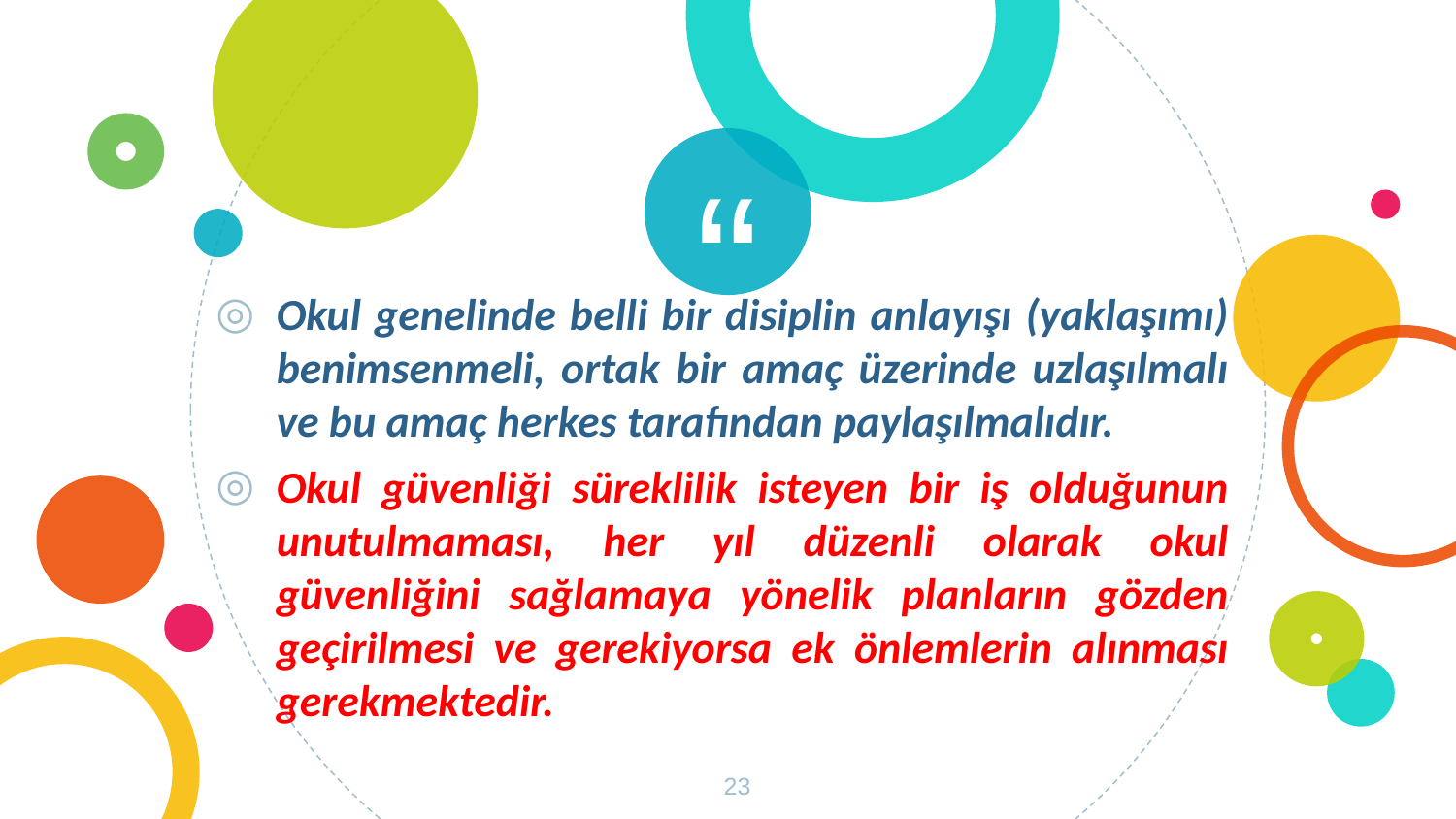

Okul genelinde belli bir disiplin anlayışı (yaklaşımı) benimsenmeli, ortak bir amaç üzerinde uzlaşılmalı ve bu amaç herkes tarafından paylaşılmalıdır.
Okul güvenliği süreklilik isteyen bir iş olduğunun unutulmaması, her yıl düzenli olarak okul güvenliğini sağlamaya yönelik planların gözden geçirilmesi ve gerekiyorsa ek önlemlerin alınması gerekmektedir.

23